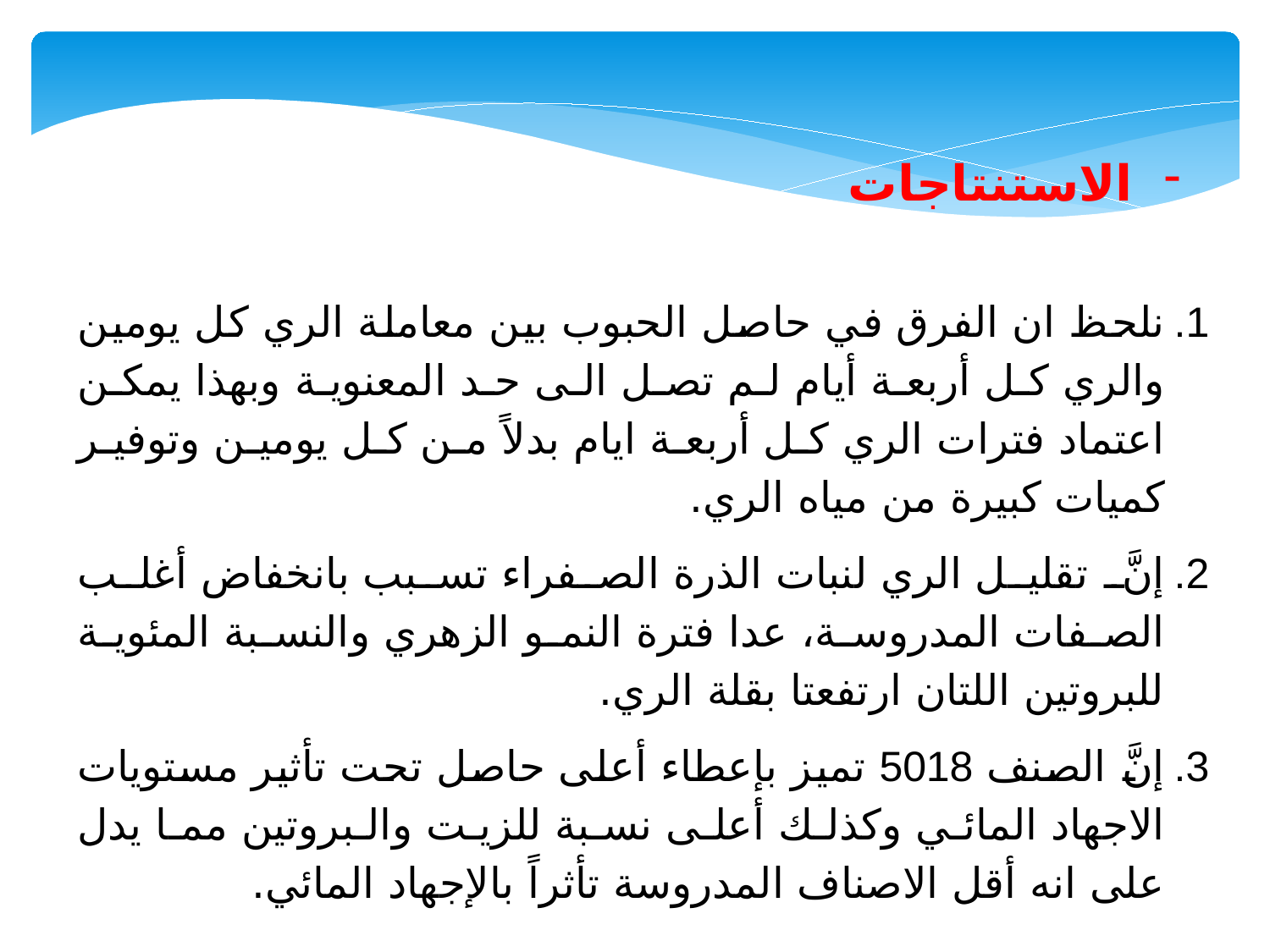

الاستنتاجات

نلحظ ان الفرق في حاصل الحبوب بين معاملة الري كل يومين والري كل أربعة أيام لم تصل الى حد المعنوية وبهذا يمكن اعتماد فترات الري كل أربعة ايام بدلاً من كل يومين وتوفير كميات كبيرة من مياه الري.
إنَّ تقليل الري لنبات الذرة الصفراء تسبب بانخفاض أغلب الصفات المدروسة، عدا فترة النمو الزهري والنسبة المئوية للبروتين اللتان ارتفعتا بقلة الري.
إنَّ الصنف 5018 تميز بإعطاء أعلى حاصل تحت تأثير مستويات الاجهاد المائي وكذلك أعلى نسبة للزيت والبروتين مما يدل على انه أقل الاصناف المدروسة تأثراً بالإجهاد المائي.